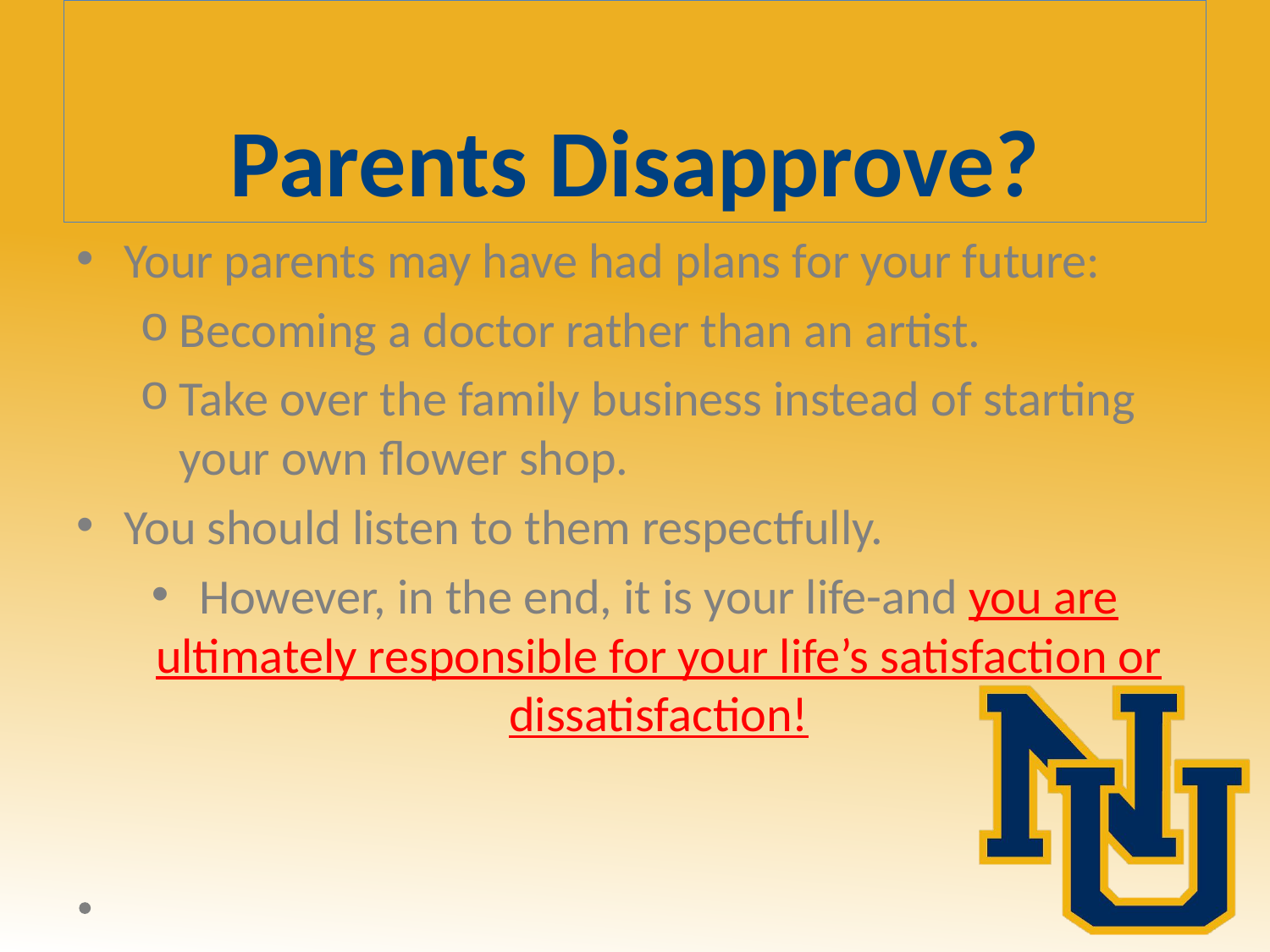

# Parents Disapprove?
Your parents may have had plans for your future:
Becoming a doctor rather than an artist.
Take over the family business instead of starting your own flower shop.
You should listen to them respectfully.
However, in the end, it is your life-and you are ultimately responsible for your life’s satisfaction or dissatisfaction!